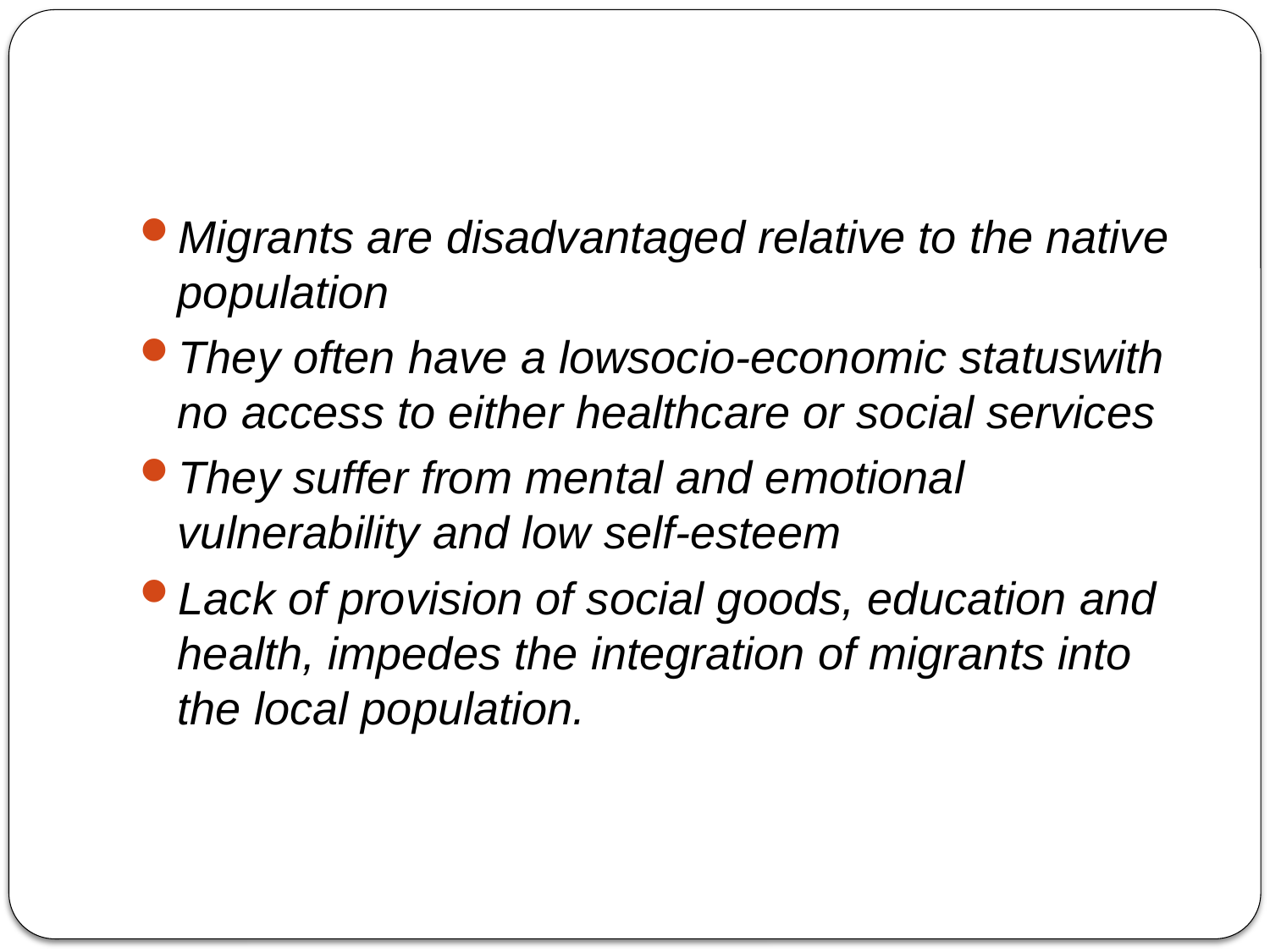

#
Migrants are disadvantaged relative to the native population
They often have a lowsocio-economic statuswith no access to either healthcare or social services
They suffer from mental and emotional vulnerability and low self-esteem
Lack of provision of social goods, education and health, impedes the integration of migrants into the local population.